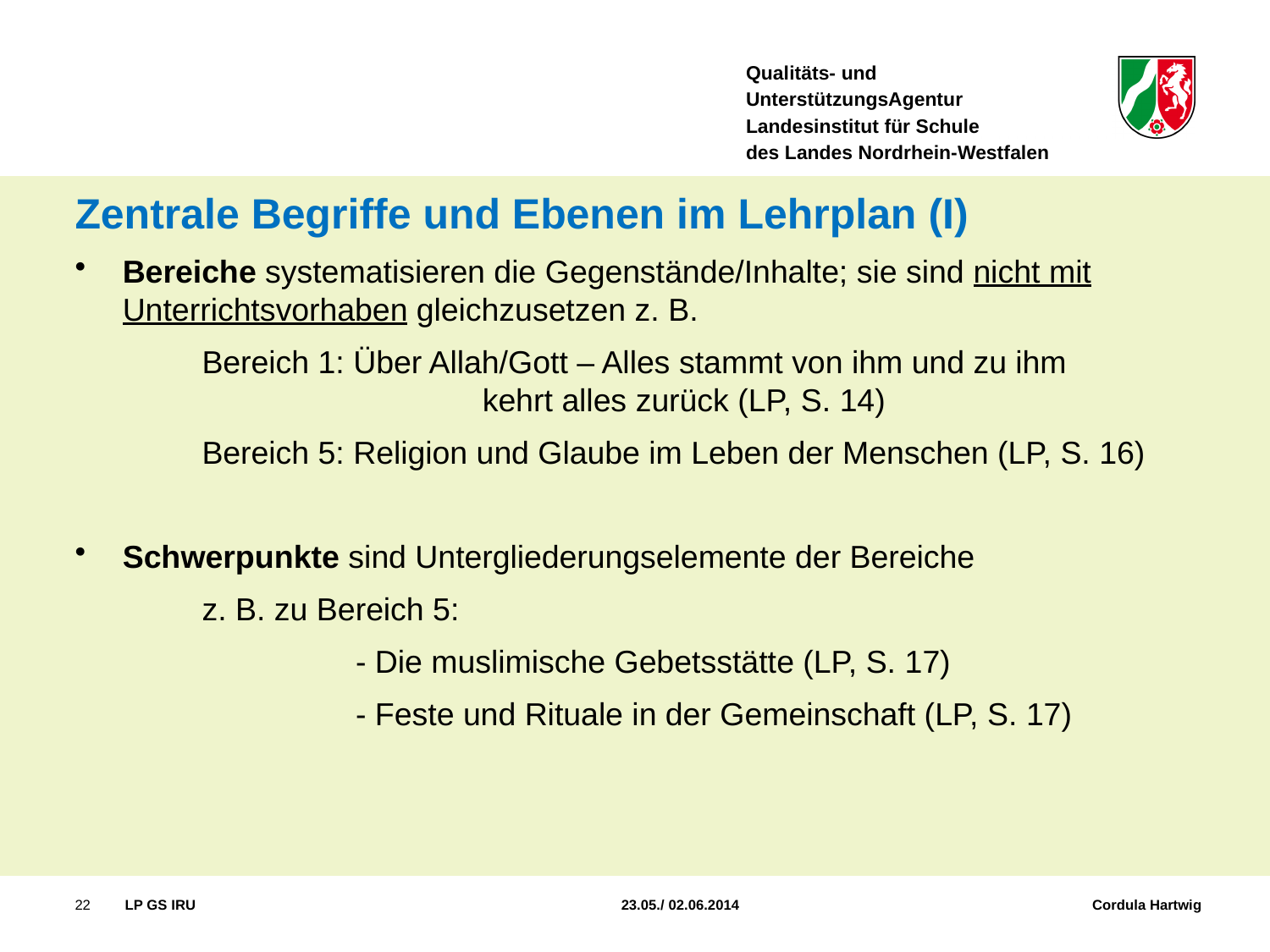

Zentrale Begriffe und Ebenen im Lehrplan (I)
Bereiche systematisieren die Gegenstände/Inhalte; sie sind nicht mit Unterrichtsvorhaben gleichzusetzen z. B.
	Bereich 1: Über Allah/Gott – Alles stammt von ihm und zu ihm 		                          		   kehrt alles zurück (LP, S. 14)
	Bereich 5: Religion und Glaube im Leben der Menschen (LP, S. 16)

Schwerpunkte sind Untergliederungselemente der Bereiche
	z. B. zu Bereich 5:
	 	   - Die muslimische Gebetsstätte (LP, S. 17)
		   - Feste und Rituale in der Gemeinschaft (LP, S. 17)

22
LP GS IRU                                   	                                                                       23.05./ 02.06.2014                                                                                        Cordula Hartwig